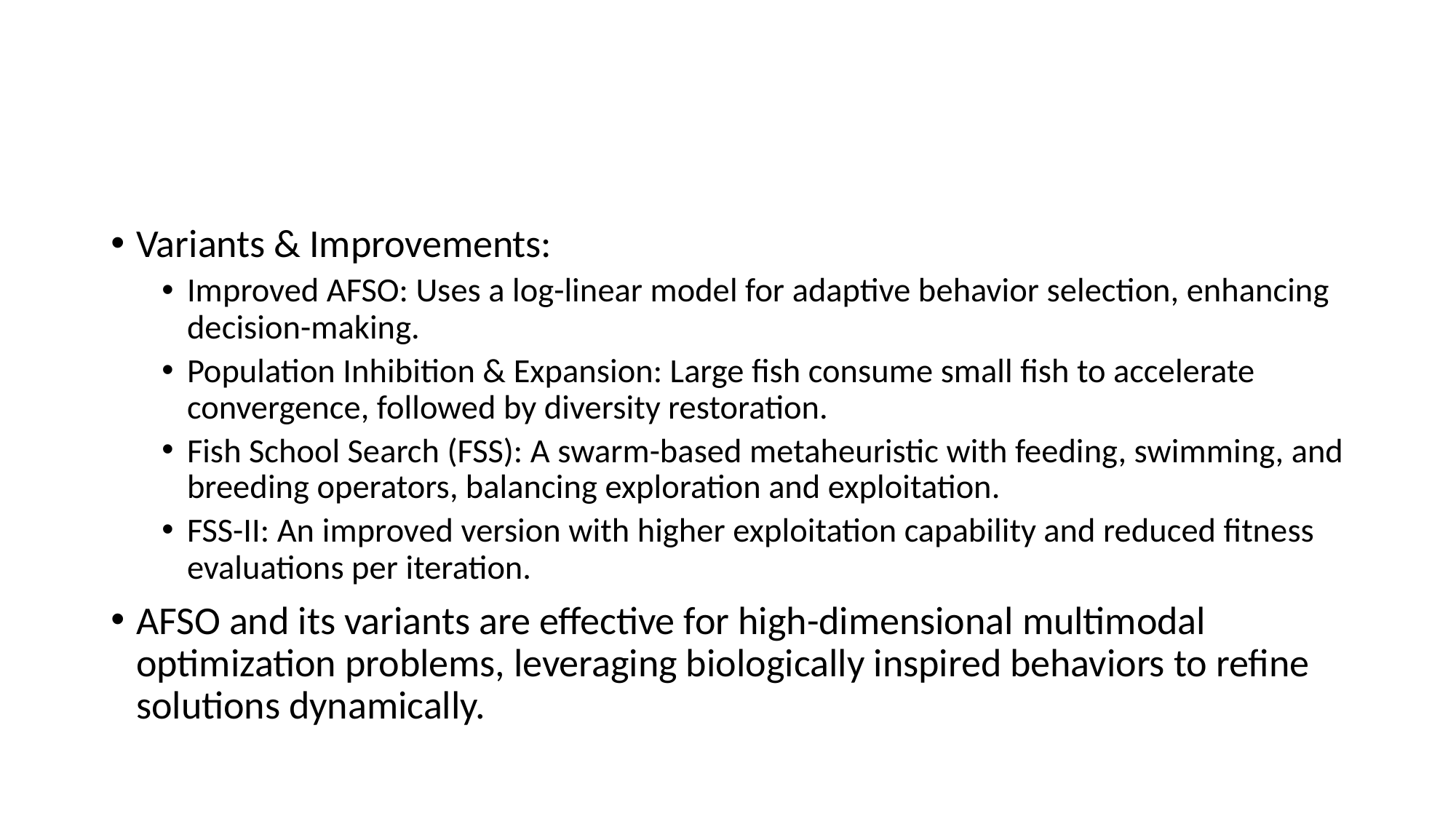

#
Variants & Improvements:
Improved AFSO: Uses a log-linear model for adaptive behavior selection, enhancing decision-making.
Population Inhibition & Expansion: Large fish consume small fish to accelerate convergence, followed by diversity restoration.
Fish School Search (FSS): A swarm-based metaheuristic with feeding, swimming, and breeding operators, balancing exploration and exploitation.
FSS-II: An improved version with higher exploitation capability and reduced fitness evaluations per iteration.
AFSO and its variants are effective for high-dimensional multimodal optimization problems, leveraging biologically inspired behaviors to refine solutions dynamically.